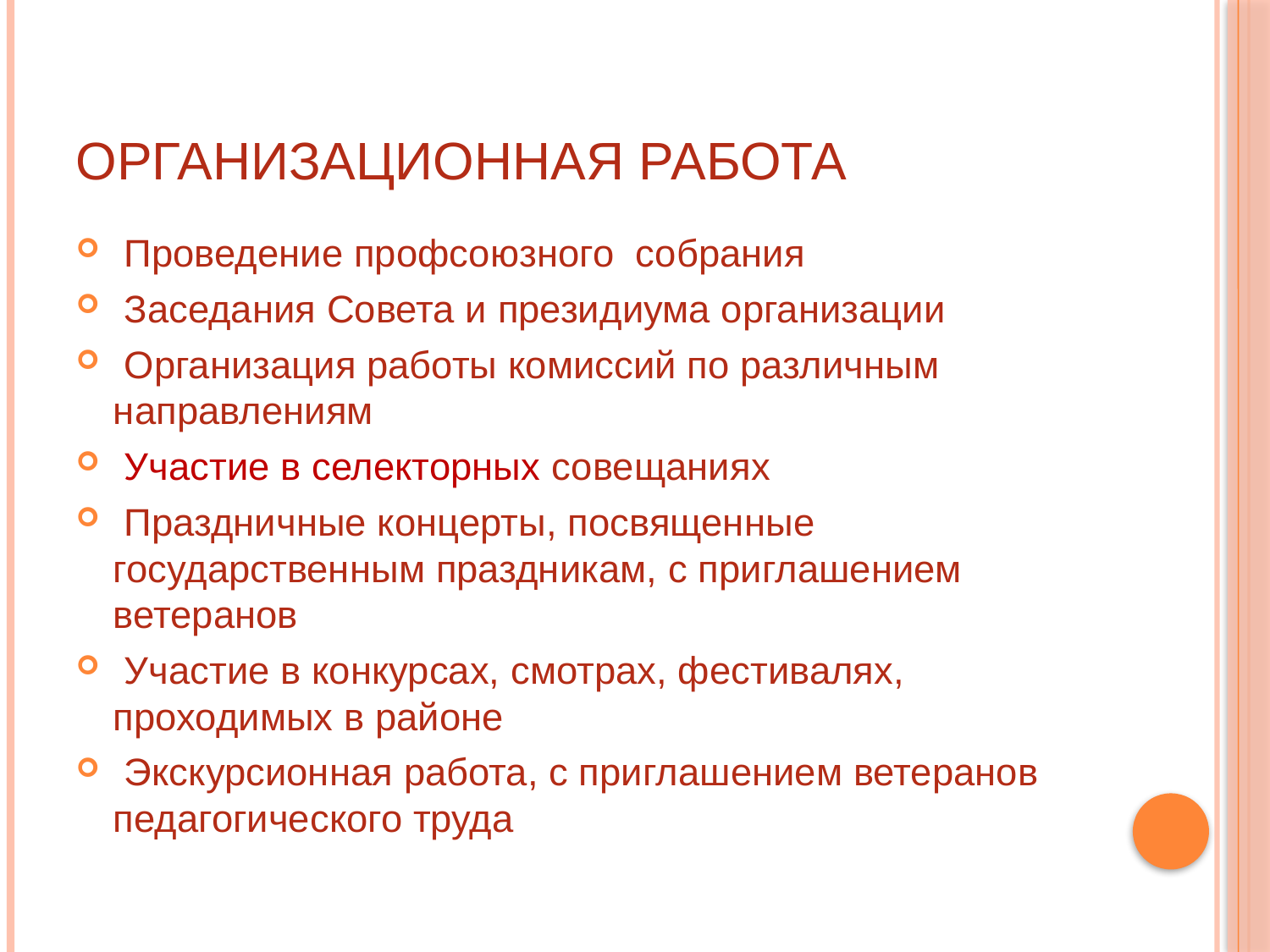

# Организационная работа
 Проведение профсоюзного  собрания
 Заседания Совета и президиума организации
 Организация работы комиссий по различным направлениям
 Участие в селекторных совещаниях
 Праздничные концерты, посвященные государственным праздникам, с приглашением ветеранов
 Участие в конкурсах, смотрах, фестивалях, проходимых в районе
 Экскурсионная работа, с приглашением ветеранов  педагогического труда